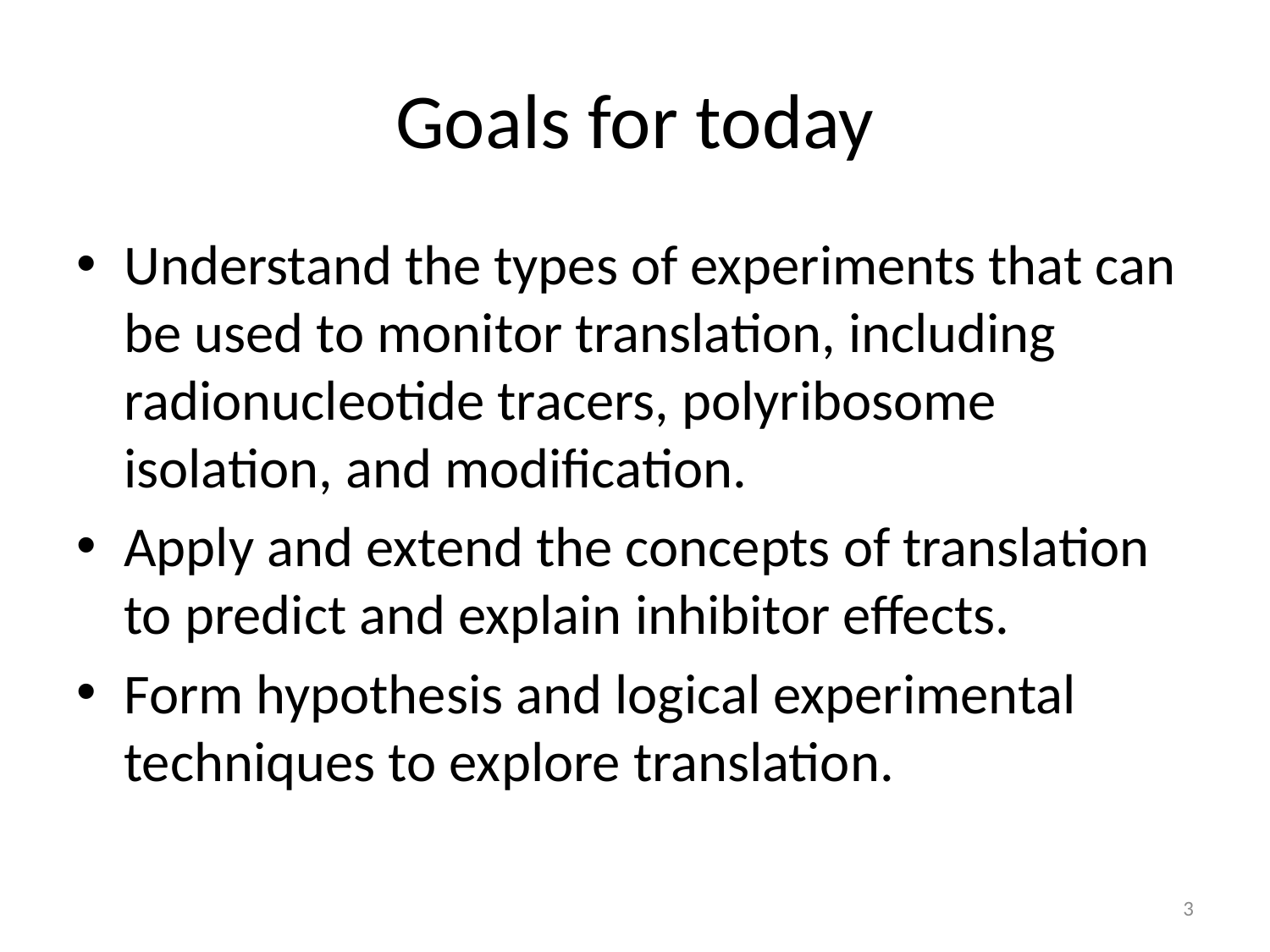

# Goals for today
Understand the types of experiments that can be used to monitor translation, including radionucleotide tracers, polyribosome isolation, and modification.
Apply and extend the concepts of translation to predict and explain inhibitor effects.
Form hypothesis and logical experimental techniques to explore translation.
3